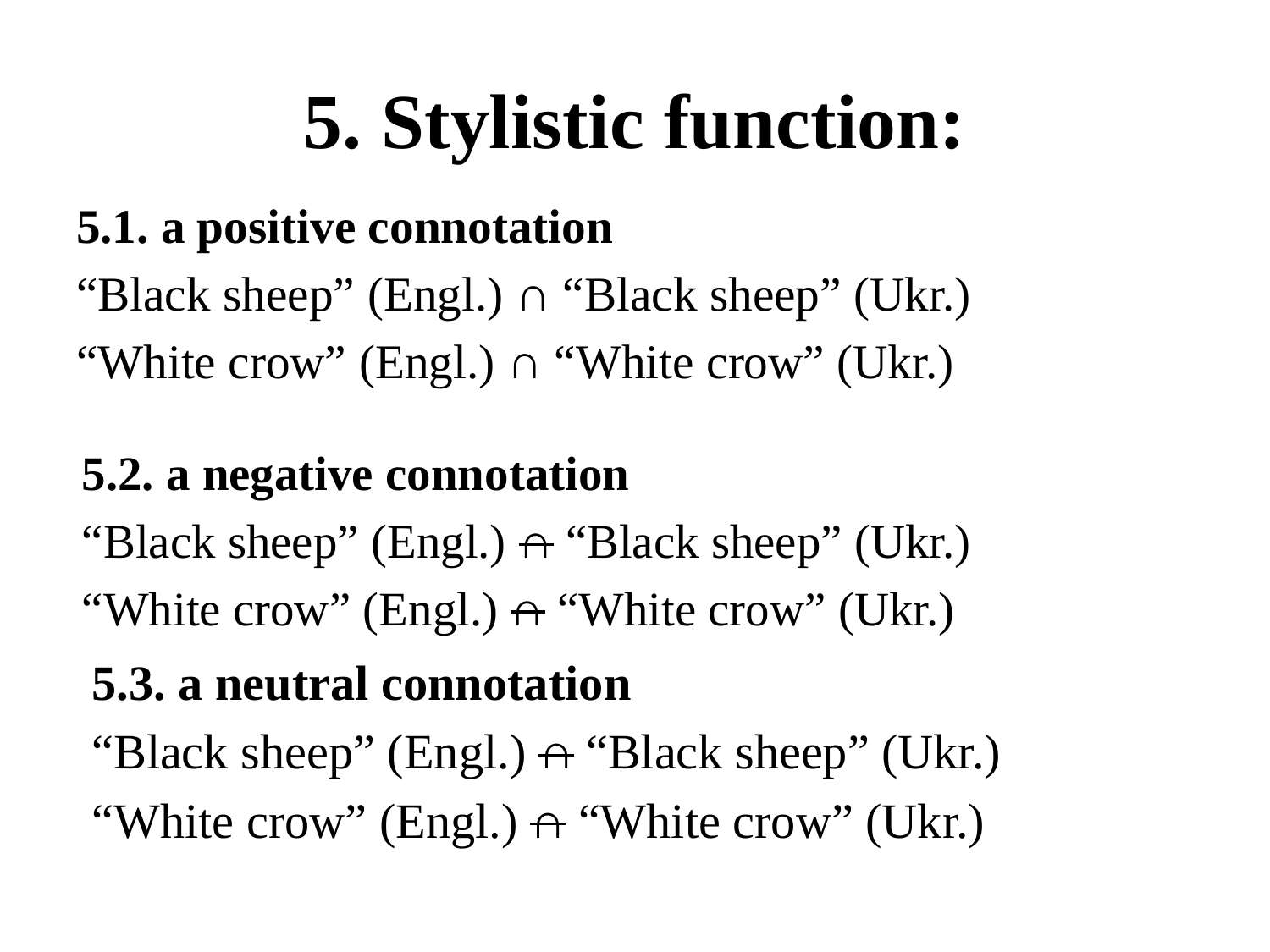

# 5. Stylistic function:
5.1. a positive connotation
“Black sheep” (Engl.) ∩ “Black sheep” (Ukr.)
“White crow” (Engl.) ∩ “White crow” (Ukr.)

5.2. a negative connotation
“Black sheep” (Engl.) ∩ “Black sheep” (Ukr.)
“White crow” (Engl.) ∩ “White crow” (Ukr.)

5.3. a neutral connotation
“Black sheep” (Engl.) ∩ “Black sheep” (Ukr.)
“White crow” (Engl.) ∩ “White crow” (Ukr.)